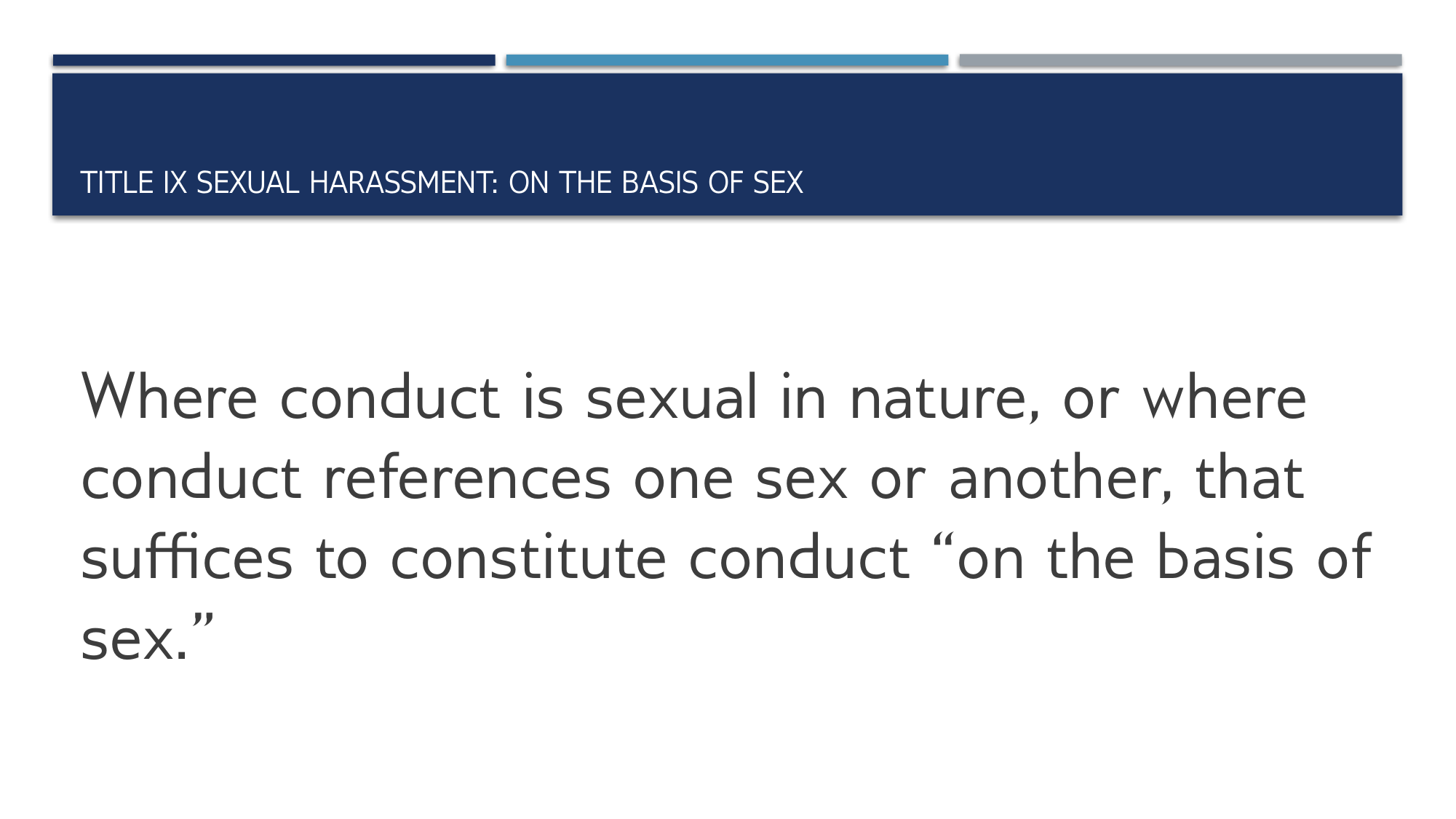

# Title IX Sexual Harassment: on the Basis of sex
Where conduct is sexual in nature, or where conduct references one sex or another, that suffices to constitute conduct “on the basis of sex.”